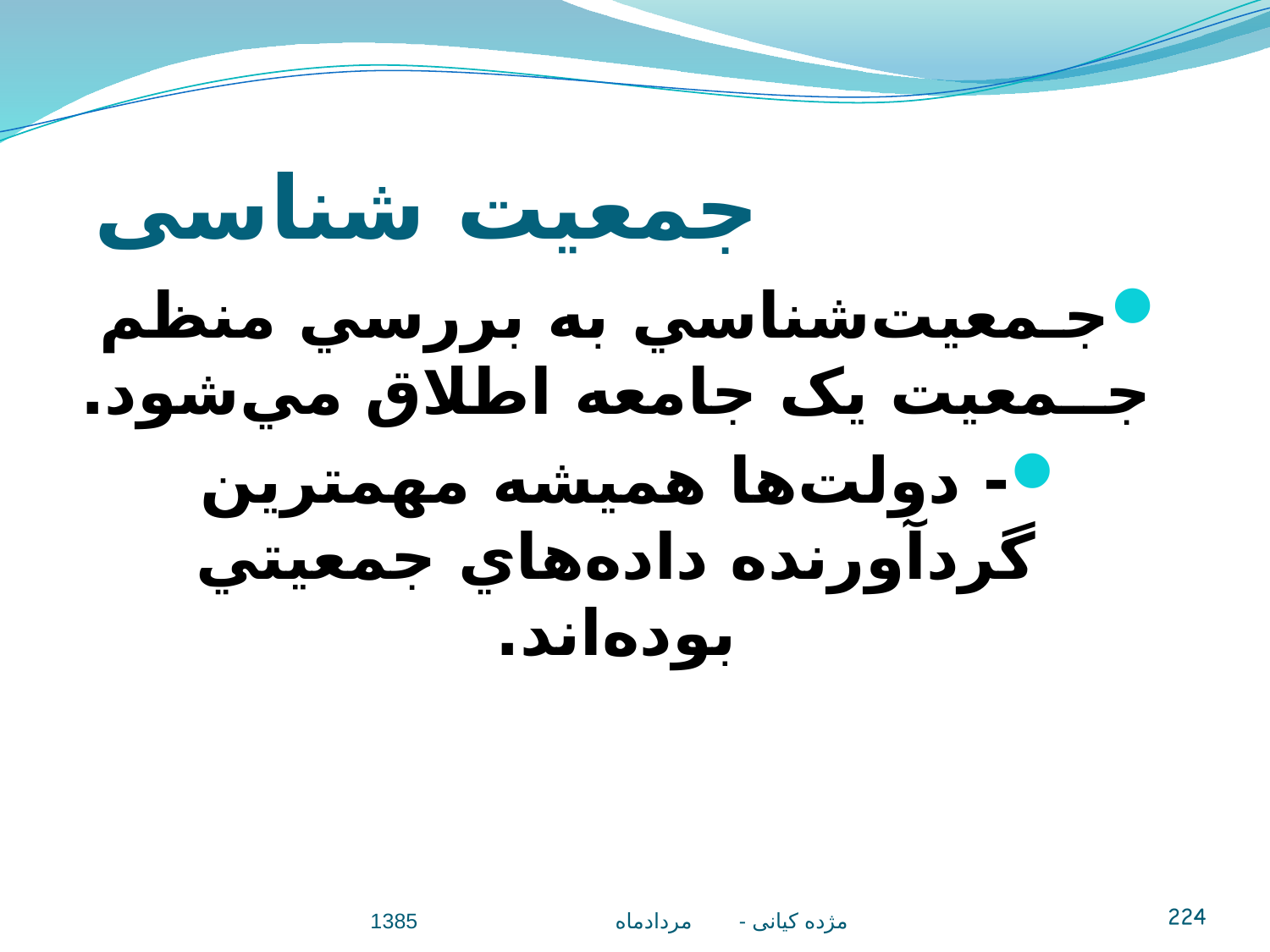

# جمعيت شناسی
جـمعيت‌شناسي به بررسي منظم جــمعيت يک جامعه اطلاق مي‌شود.
- دولت‌ها هميشه مهمترين گردآورنده داده‌هاي جمعيتي بوده‌اند.
مژده کيانی - مردادماه 1385
224